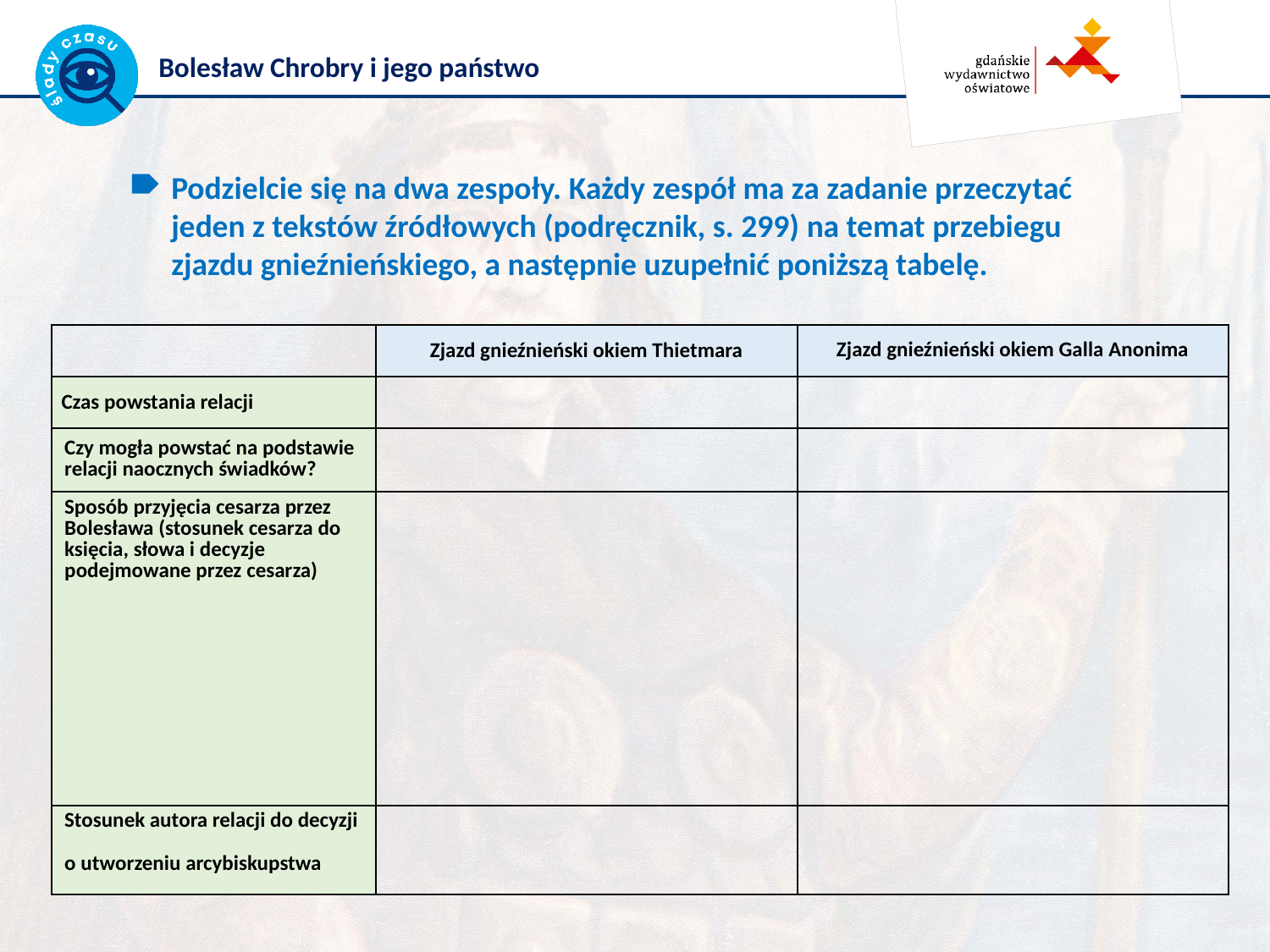

Podzielcie się na dwa zespoły. Każdy zespół ma za zadanie przeczytać jeden z tekstów źródłowych (podręcznik, s. 299) na temat przebiegu zjazdu gnieźnieńskiego, a następnie uzupełnić poniższą tabelę.

|  | Zjazd gnieźnieński okiem Thietmara | Zjazd gnieźnieński okiem Galla Anonima |
| --- | --- | --- |
| Czas powstania relacji |  |  |
| Czy mogła powstać na podstawie relacji naocznych świadków? |  |  |
| Sposób przyjęcia cesarza przez Bolesława (stosunek cesarza do księcia, słowa i decyzje podejmowane przez cesarza) |  |  |
| Stosunek autora relacji do decyzji o utworzeniu arcybiskupstwa |  |  |